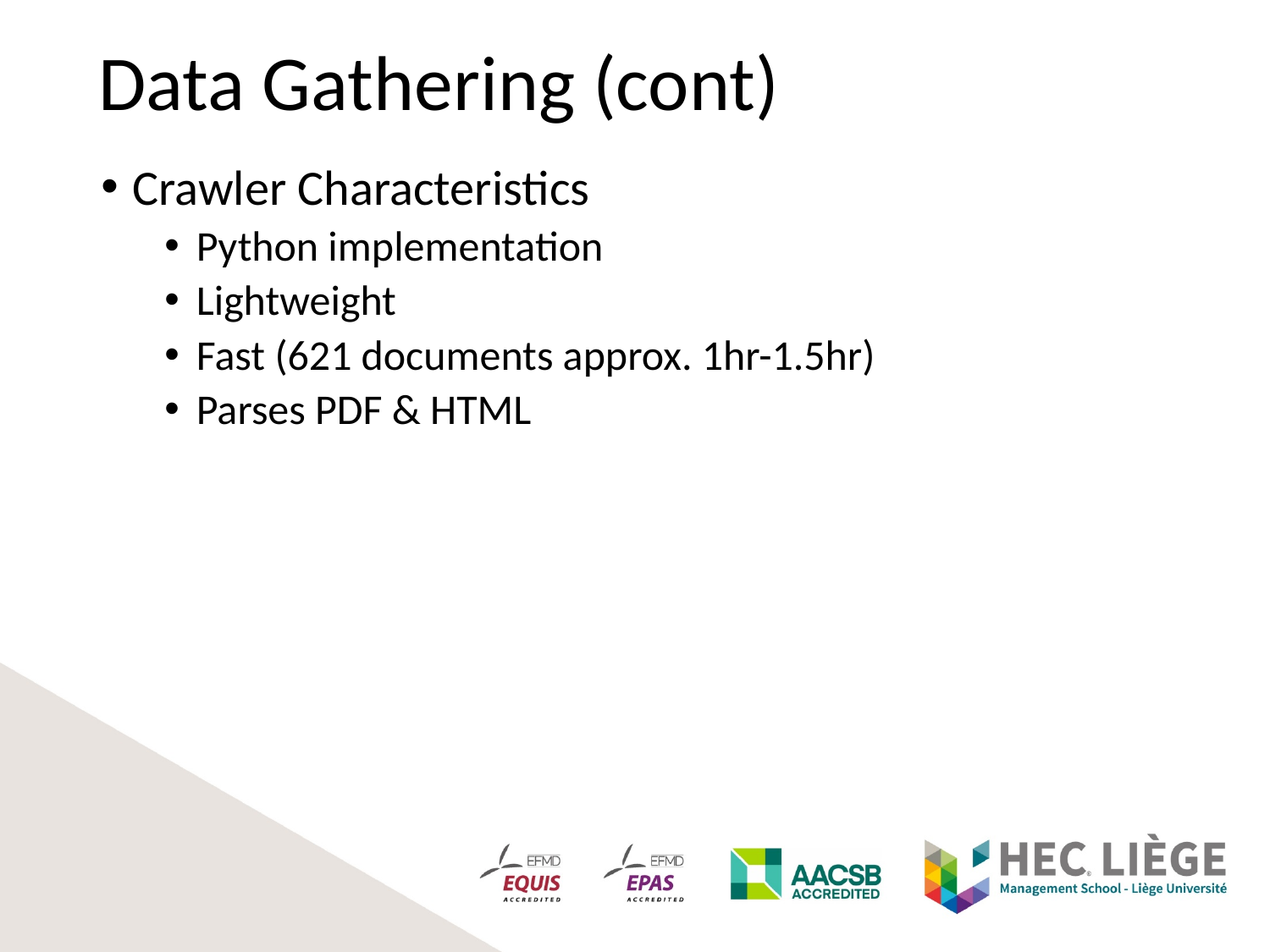

# Data Gathering (cont)
Crawler Characteristics
Python implementation
Lightweight
Fast (621 documents approx. 1hr-1.5hr)
Parses PDF & HTML